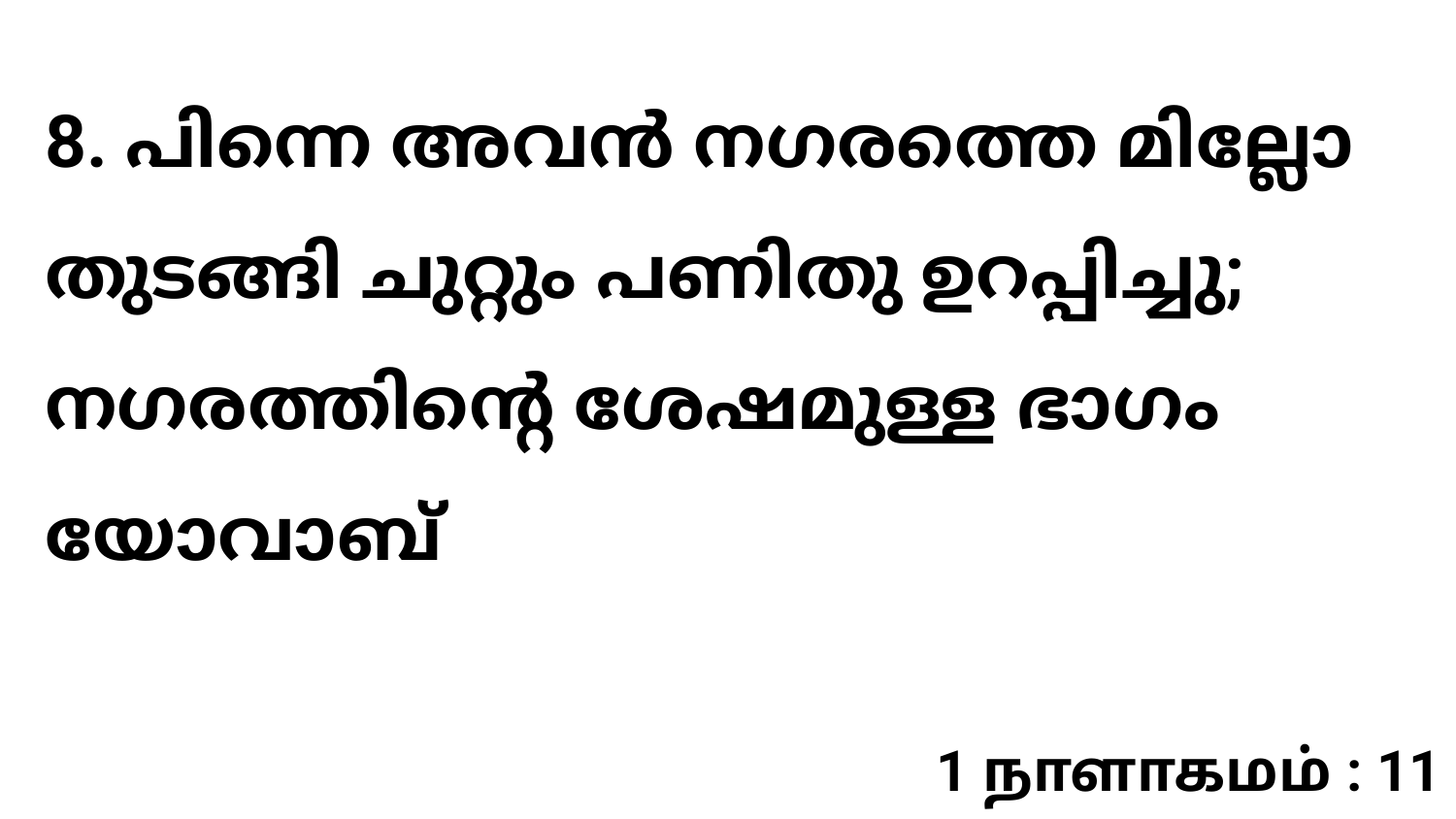

8. പിന്നെ അവൻ നഗരത്തെ മില്ലോ തുടങ്ങി ചുറ്റും പണിതു ഉറപ്പിച്ചു; നഗരത്തിന്റെ ശേഷമുള്ള ഭാഗം യോവാബ്
1 நாளாகமம் : 11